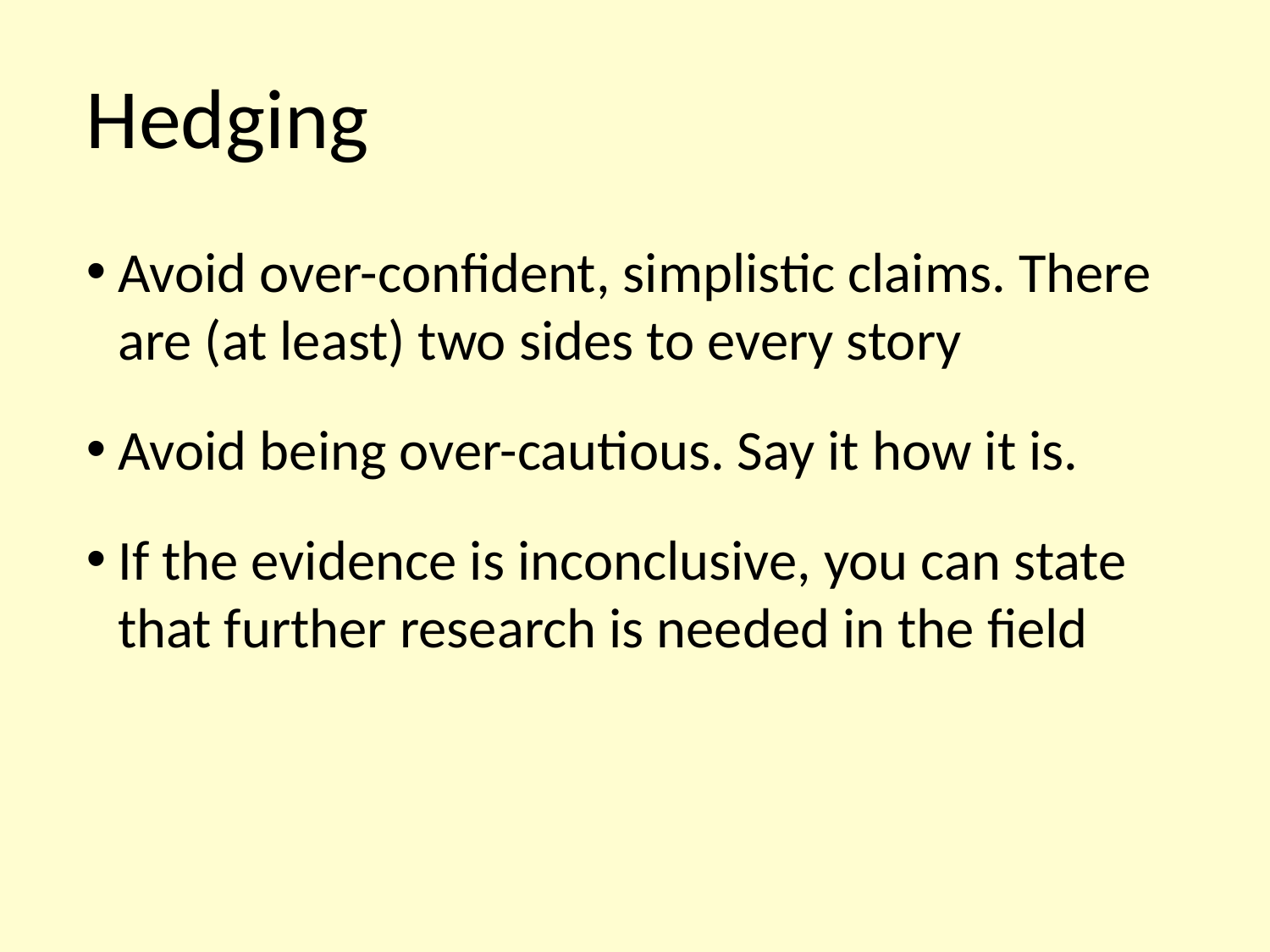

# Hedging
Avoid over-confident, simplistic claims. There are (at least) two sides to every story
Avoid being over-cautious. Say it how it is.
If the evidence is inconclusive, you can state that further research is needed in the field